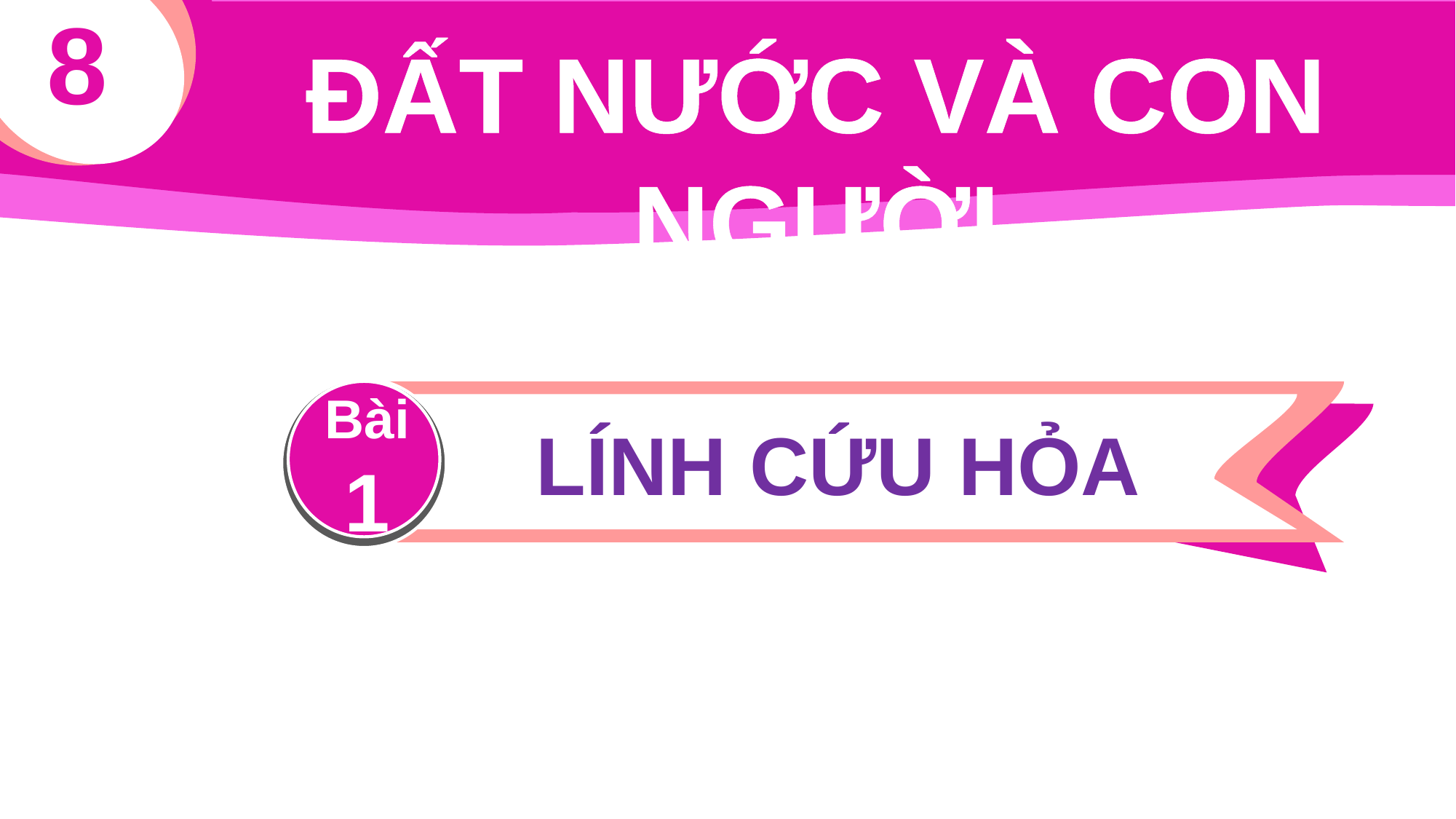

8

ĐẤT NƯỚC VÀ CON NGƯỜI

Bài
1

LÍNH CỨU HỎA